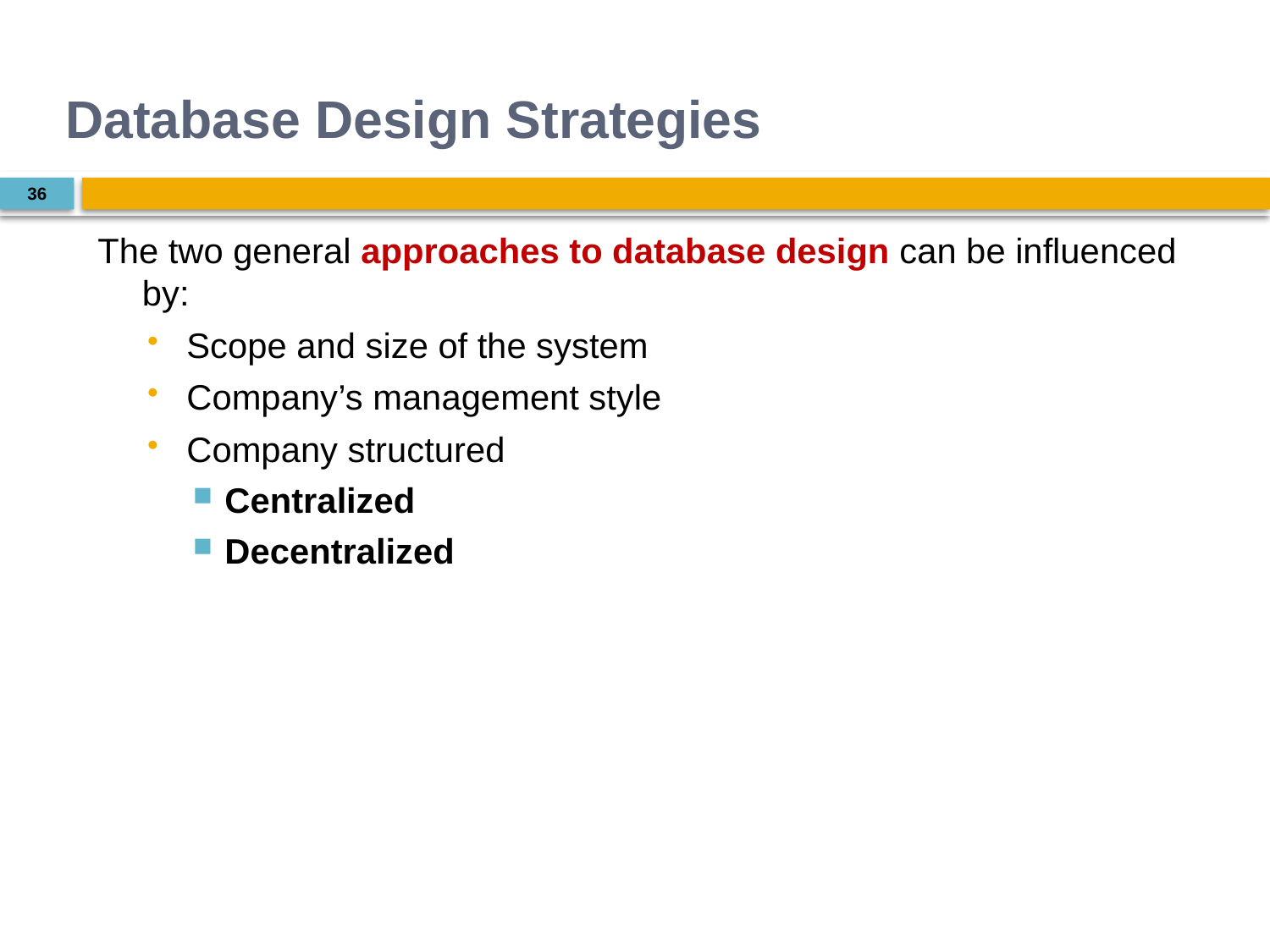

# Database Design Strategies
36
The two general approaches to database design can be influenced by:
Scope and size of the system
Company’s management style
Company structured
Centralized
Decentralized